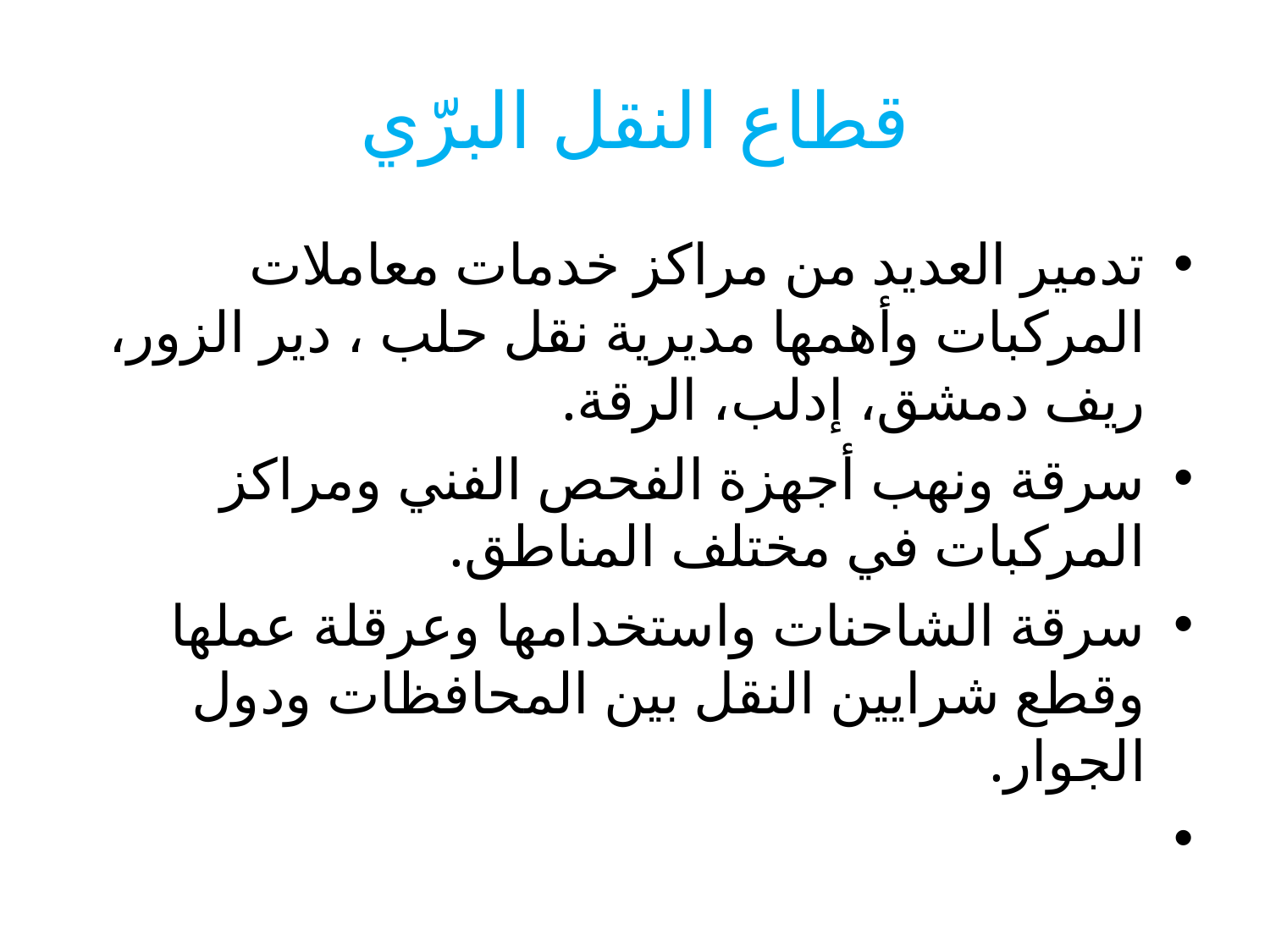

# قطاع النقل البرّي
تدمير العديد من مراكز خدمات معاملات المركبات وأهمها مديرية نقل حلب ، دير الزور، ريف دمشق، إدلب، الرقة.
سرقة ونهب أجهزة الفحص الفني ومراكز المركبات في مختلف المناطق.
سرقة الشاحنات واستخدامها وعرقلة عملها وقطع شرايين النقل بين المحافظات ودول الجوار.